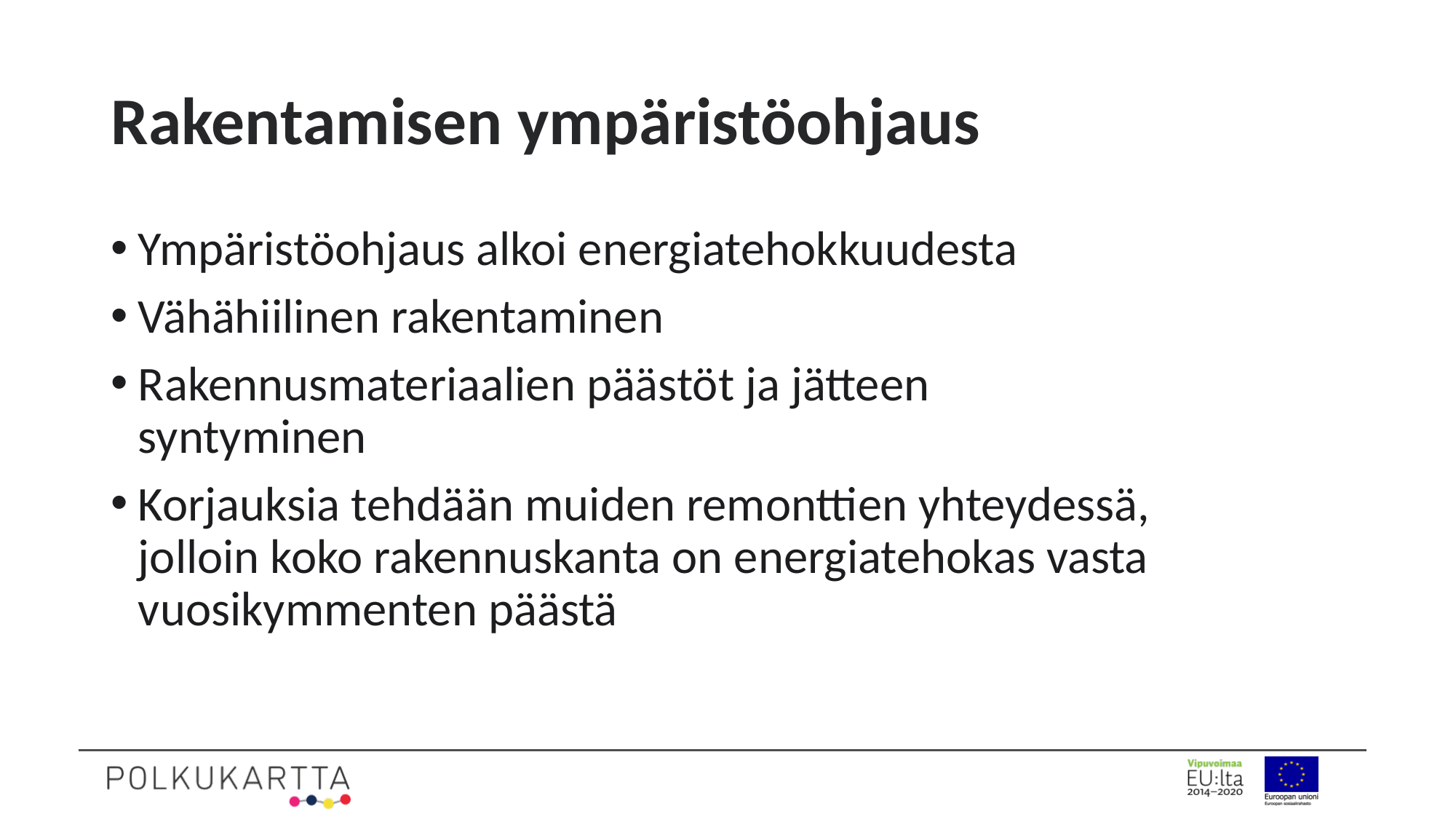

# Rakentamisen ympäristöohjaus
Ympäristöohjaus alkoi energiatehokkuudesta
Vähähiilinen rakentaminen
Rakennusmateriaalien päästöt ja jätteen syntyminen
Korjauksia tehdään muiden remonttien yhteydessä, jolloin koko rakennuskanta on energiatehokas vasta vuosikymmenten päästä